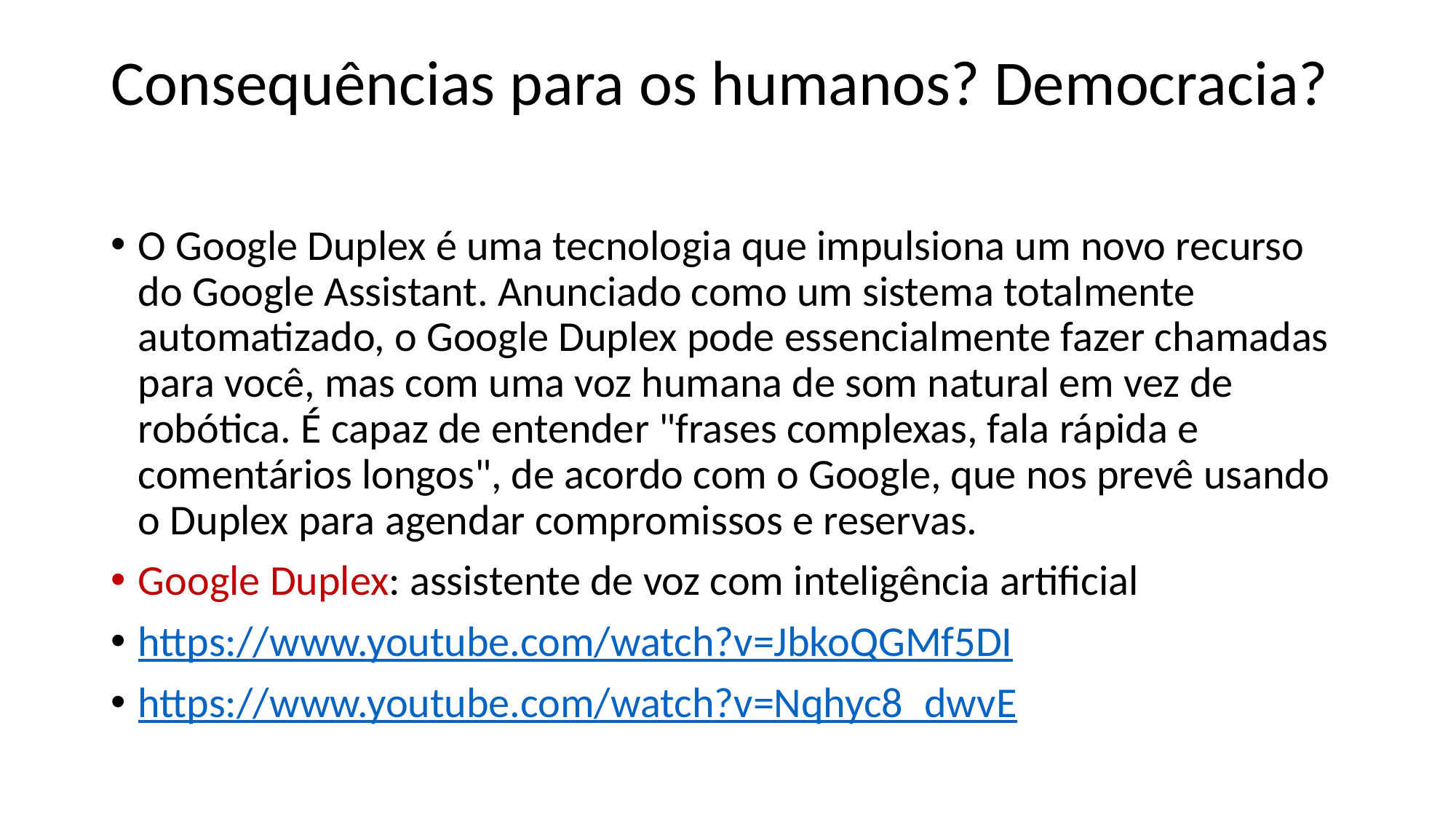

# Consequências para os humanos? Democracia?
O Google Duplex é uma tecnologia que impulsiona um novo recurso do Google Assistant. Anunciado como um sistema totalmente automatizado, o Google Duplex pode essencialmente fazer chamadas para você, mas com uma voz humana de som natural em vez de robótica. É capaz de entender "frases complexas, fala rápida e comentários longos", de acordo com o Google, que nos prevê usando o Duplex para agendar compromissos e reservas.
Google Duplex: assistente de voz com inteligência artificial
https://www.youtube.com/watch?v=JbkoQGMf5DI
https://www.youtube.com/watch?v=Nqhyc8_dwvE